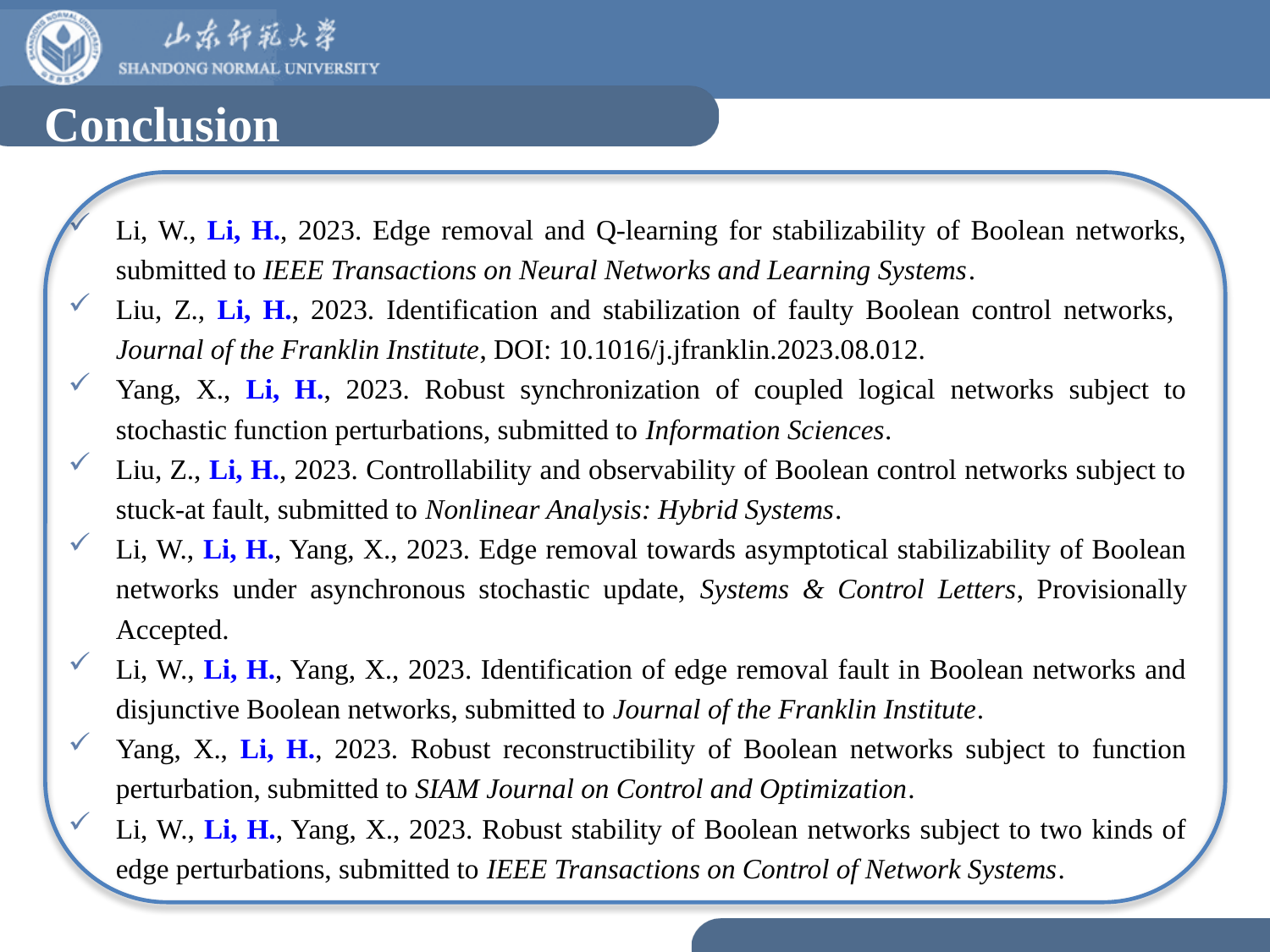

Conclusion

Li, W., Li, H., 2023. Edge removal and Q-learning for stabilizability of Boolean networks, submitted to IEEE Transactions on Neural Networks and Learning Systems.
Liu, Z., Li, H., 2023. Identification and stabilization of faulty Boolean control networks,  Journal of the Franklin Institute, DOI: 10.1016/j.jfranklin.2023.08.012.
Yang, X., Li, H., 2023. Robust synchronization of coupled logical networks subject to stochastic function perturbations, submitted to Information Sciences.
Liu, Z., Li, H., 2023. Controllability and observability of Boolean control networks subject to stuck-at fault, submitted to Nonlinear Analysis: Hybrid Systems.
Li, W., Li, H., Yang, X., 2023. Edge removal towards asymptotical stabilizability of Boolean networks under asynchronous stochastic update, Systems & Control Letters, Provisionally Accepted.
Li, W., Li, H., Yang, X., 2023. Identification of edge removal fault in Boolean networks and disjunctive Boolean networks, submitted to Journal of the Franklin Institute.
Yang, X., Li, H., 2023. Robust reconstructibility of Boolean networks subject to function perturbation, submitted to SIAM Journal on Control and Optimization.
Li, W., Li, H., Yang, X., 2023. Robust stability of Boolean networks subject to two kinds of edge perturbations, submitted to IEEE Transactions on Control of Network Systems.